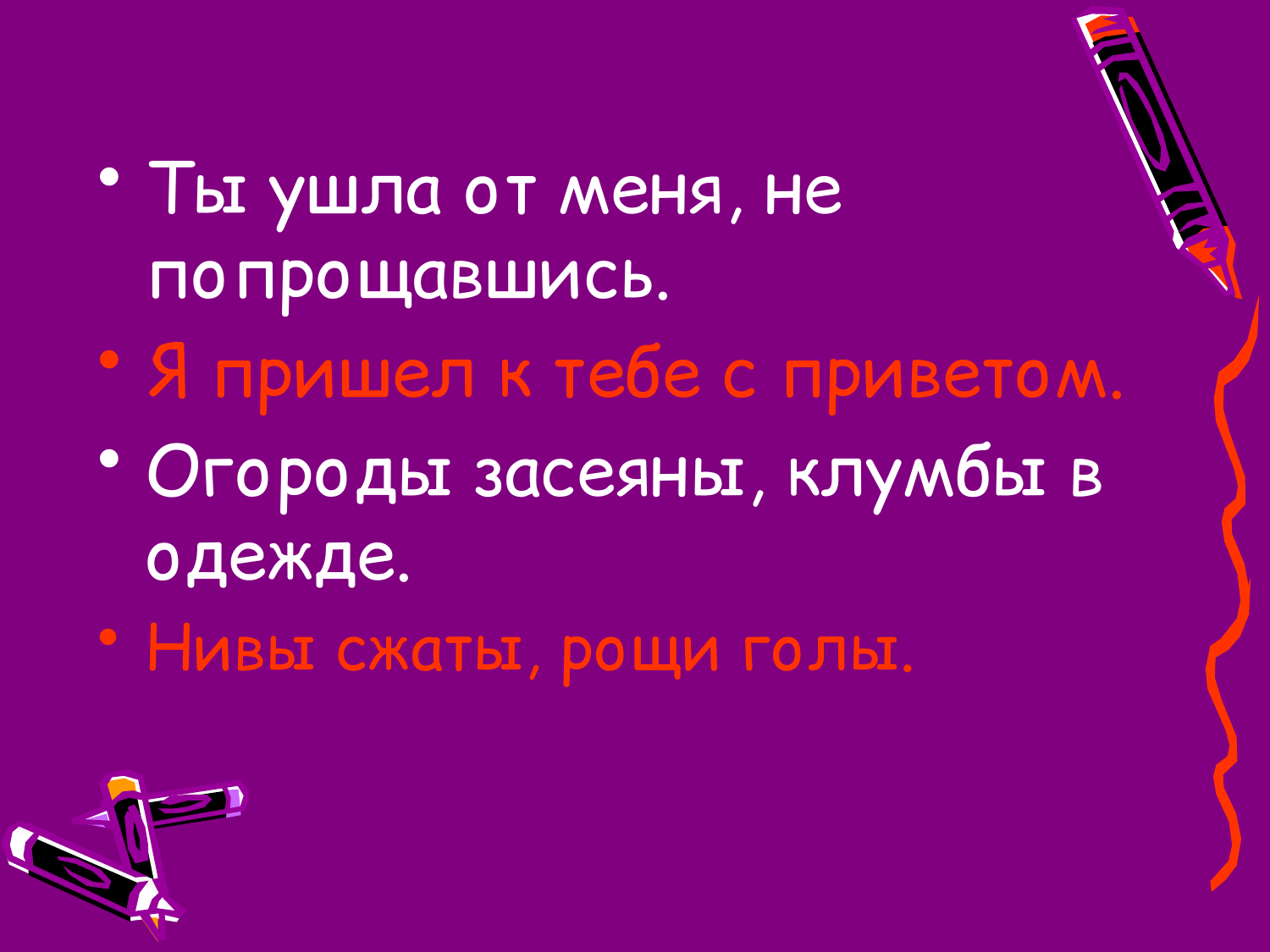

Ты ушла от меня, не попрощавшись.
Я пришел к тебе с приветом.
Огороды засеяны, клумбы в одежде.
Нивы сжаты, рощи голы.